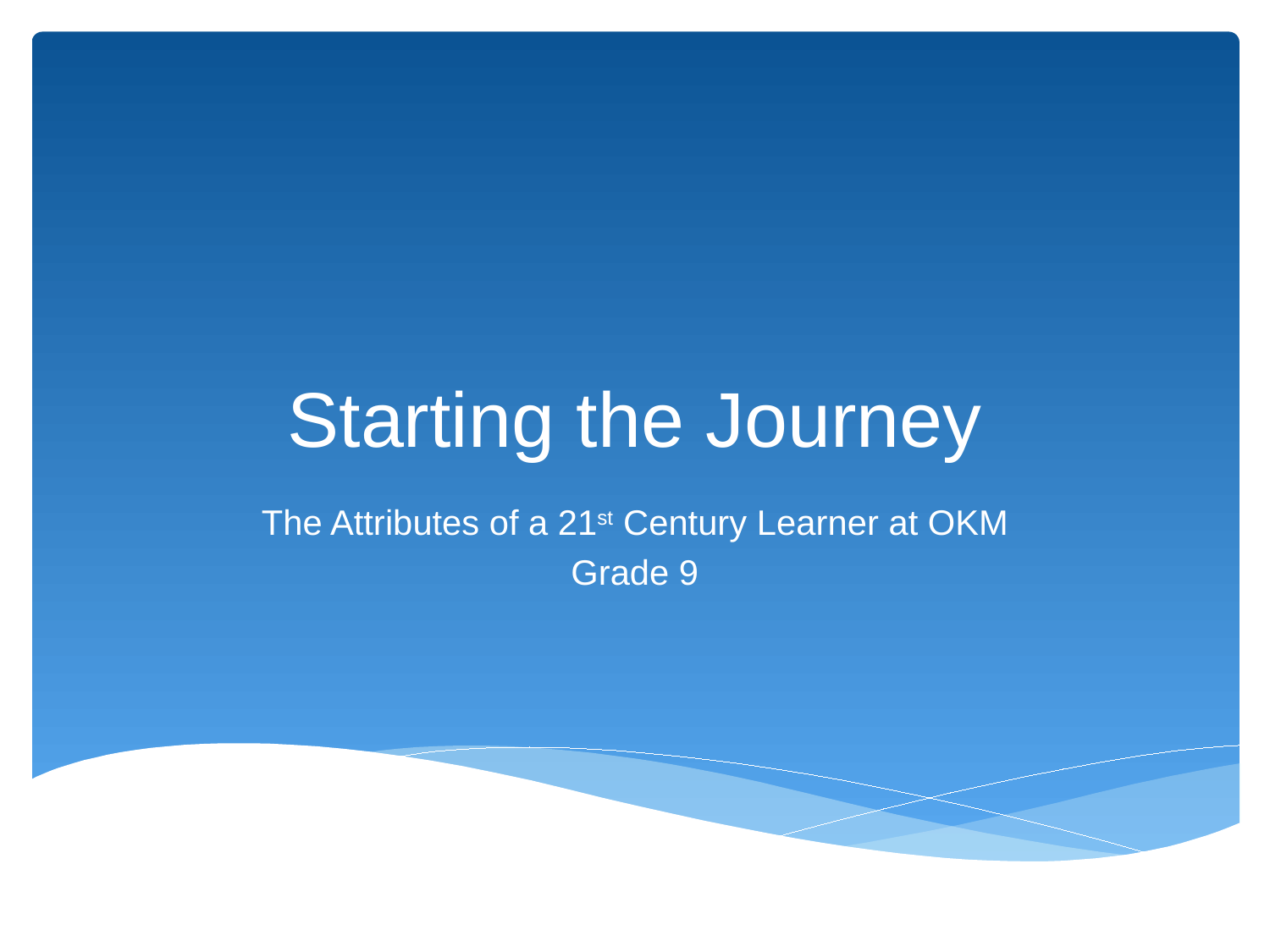

# Starting the Journey
The Attributes of a 21st Century Learner at OKM
Grade 9